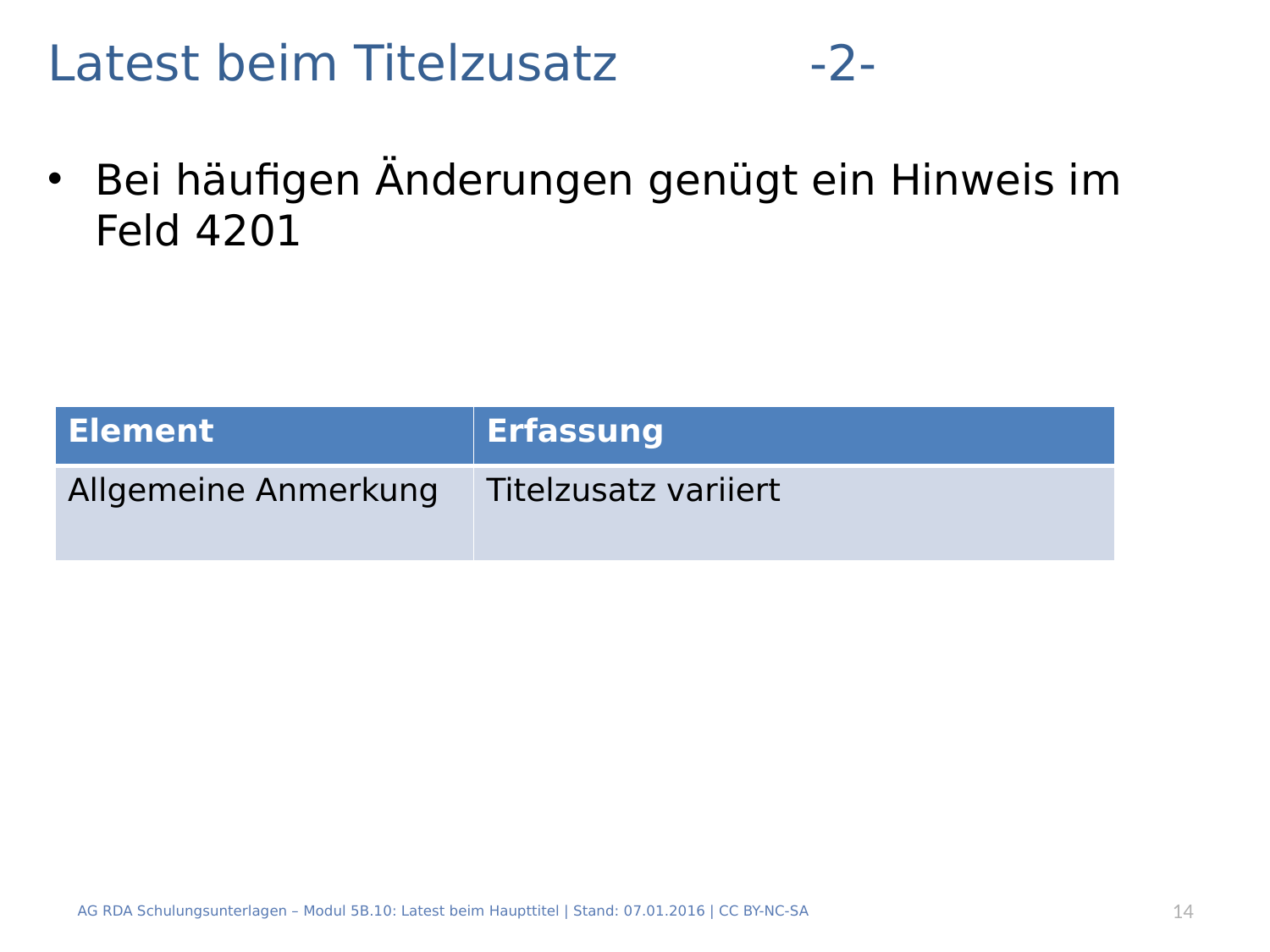

# Latest beim Titelzusatz		-2-
Bei häufigen Änderungen genügt ein Hinweis im Feld 4201
| Element | Erfassung |
| --- | --- |
| Allgemeine Anmerkung | Titelzusatz variiert |
AG RDA Schulungsunterlagen – Modul 5B.10: Latest beim Haupttitel | Stand: 07.01.2016 | CC BY-NC-SA
14